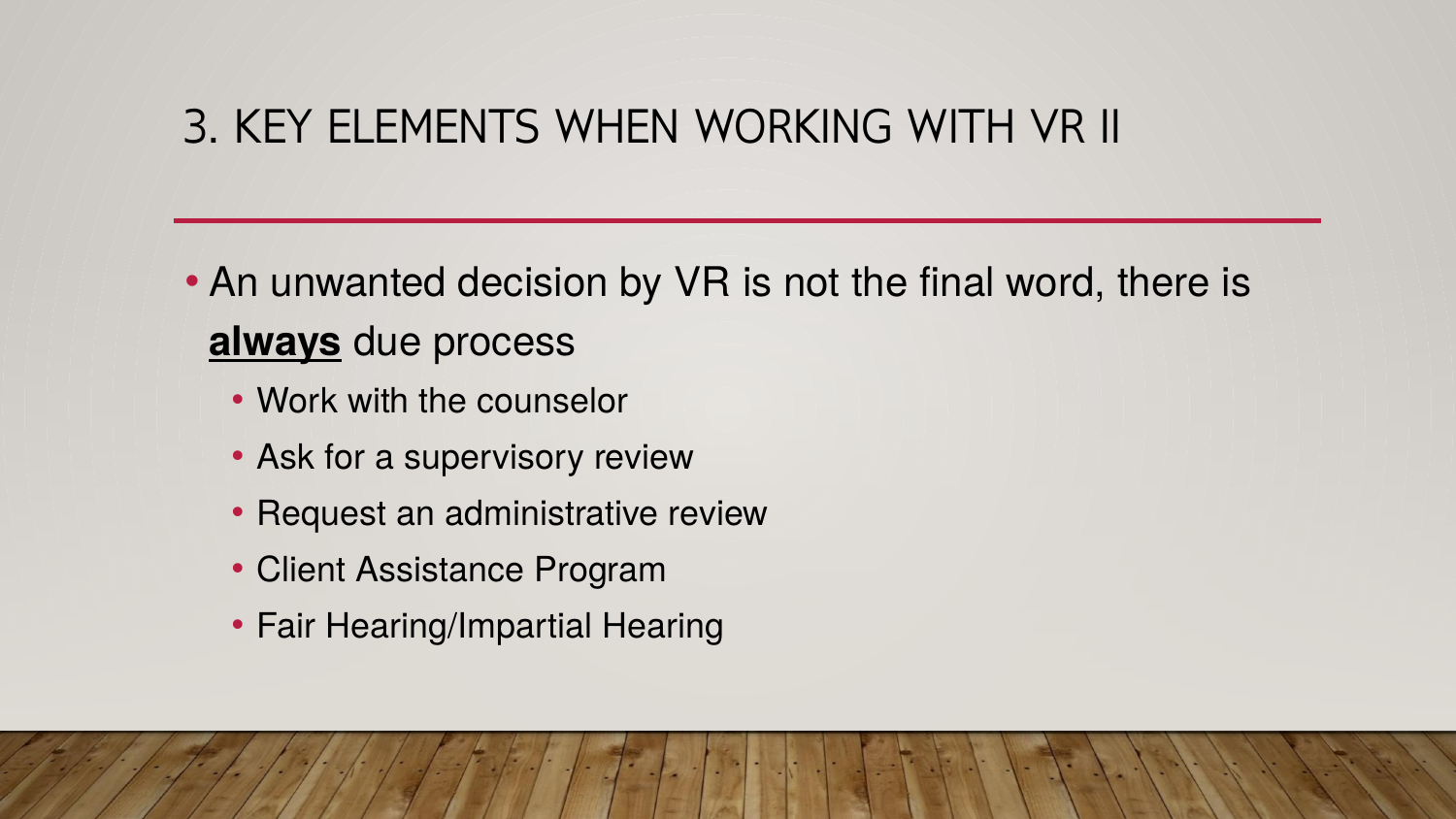

# 3. KEY ELEMENTS WHEN WORKING WITH VR II
An unwanted decision by VR is not the final word, there is always due process
Work with the counselor
Ask for a supervisory review
Request an administrative review
Client Assistance Program
Fair Hearing/Impartial Hearing